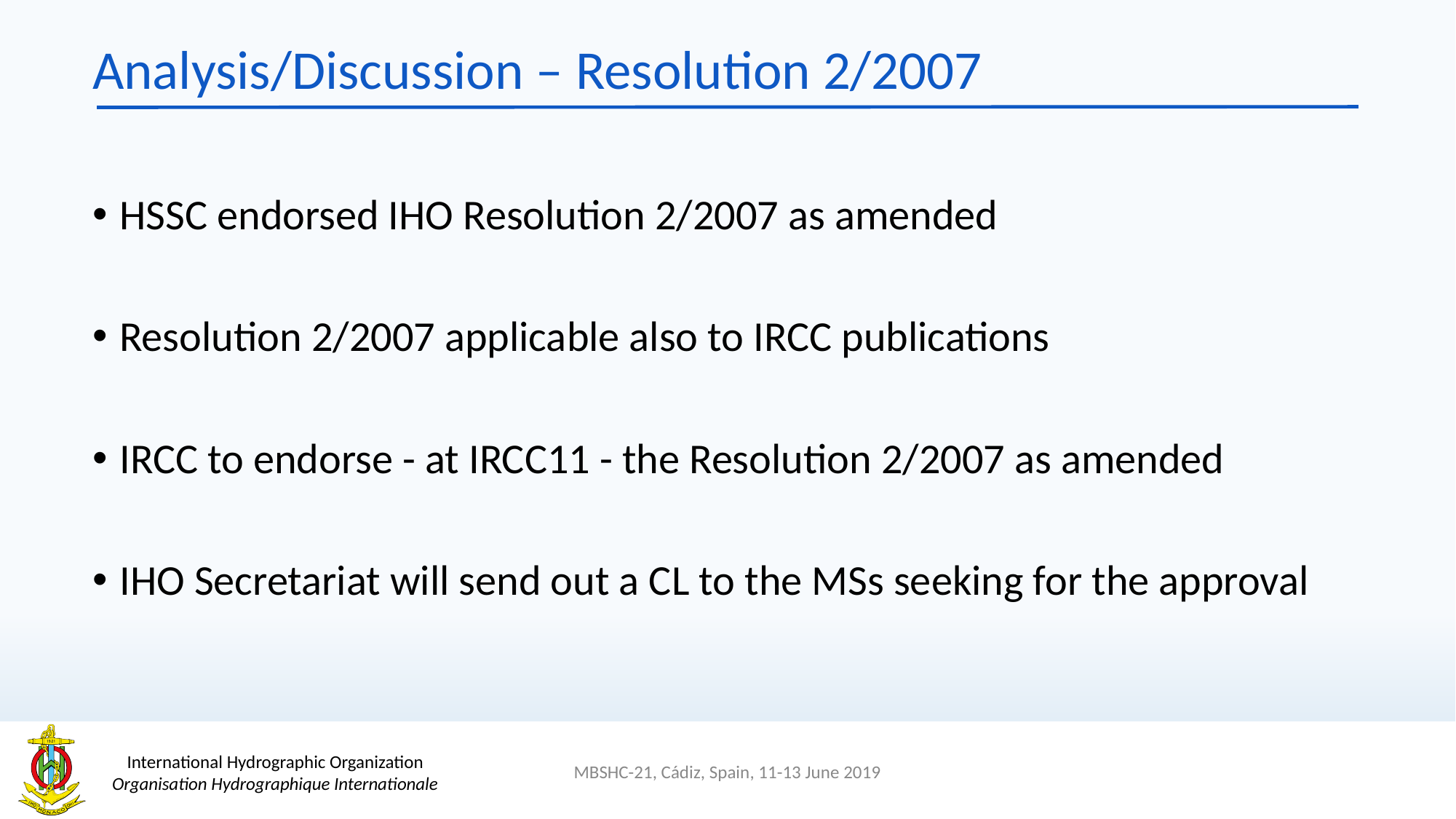

# Analysis/Discussion – Resolution 2/2007
HSSC endorsed IHO Resolution 2/2007 as amended

Resolution 2/2007 applicable also to IRCC publications

IRCC to endorse - at IRCC11 - the Resolution 2/2007 as amended

IHO Secretariat will send out a CL to the MSs seeking for the approval

MBSHC-21, Cádiz, Spain, 11-13 June 2019